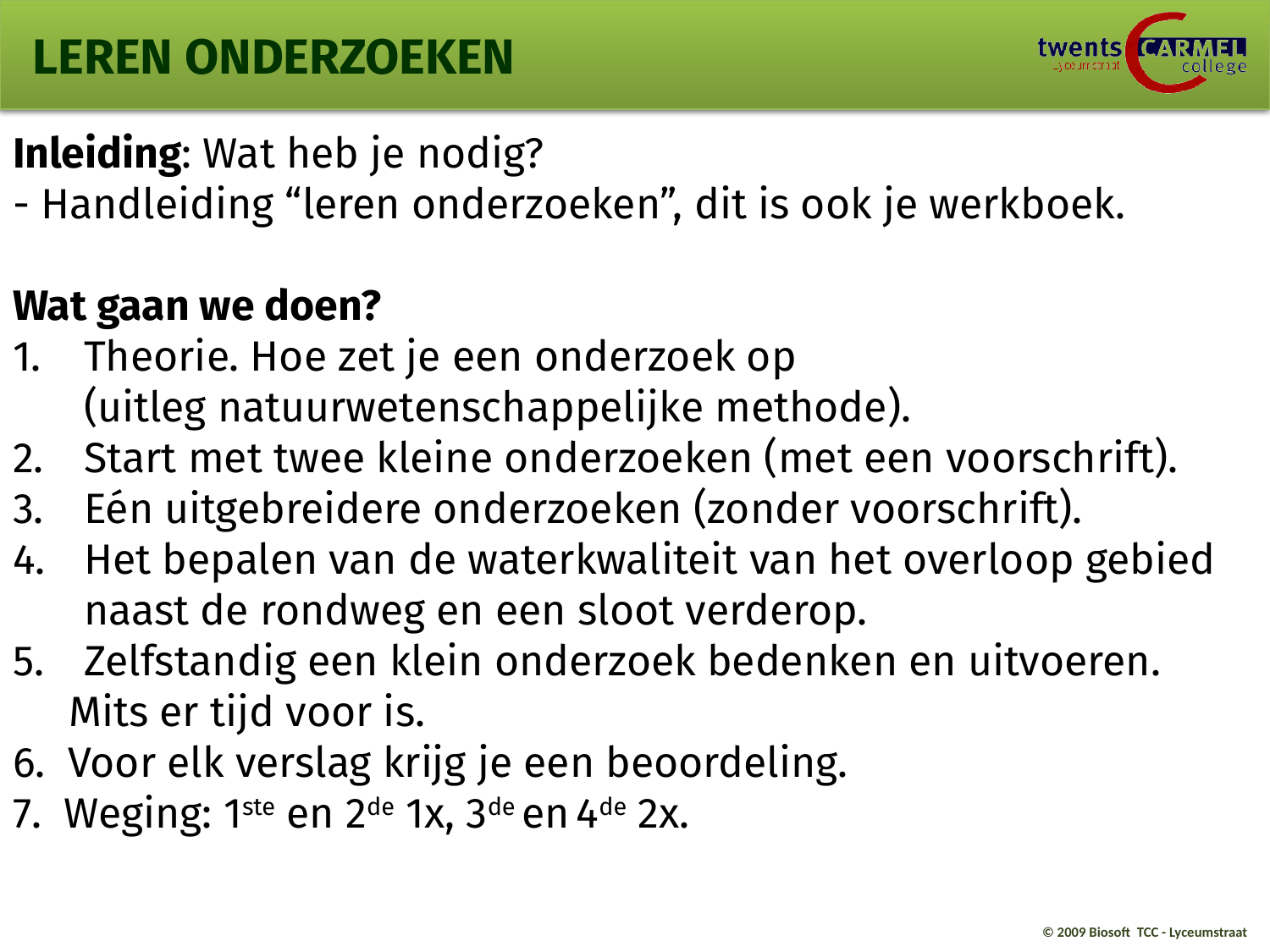

# LEREN ONDERZOEKEN
Inleiding: Wat heb je nodig?
- Handleiding “leren onderzoeken”, dit is ook je werkboek.

Wat gaan we doen?
Theorie. Hoe zet je een onderzoek op
(uitleg natuurwetenschappelijke methode).
Start met twee kleine onderzoeken (met een voorschrift).
Eén uitgebreidere onderzoeken (zonder voorschrift).
Het bepalen van de waterkwaliteit van het overloop gebied naast de rondweg en een sloot verderop.
Zelfstandig een klein onderzoek bedenken en uitvoeren.
     Mits er tijd voor is.
6.  Voor elk verslag krijg je een beoordeling.
7.  Weging: 1ste en 2de 1x, 3de en 4de 2x.